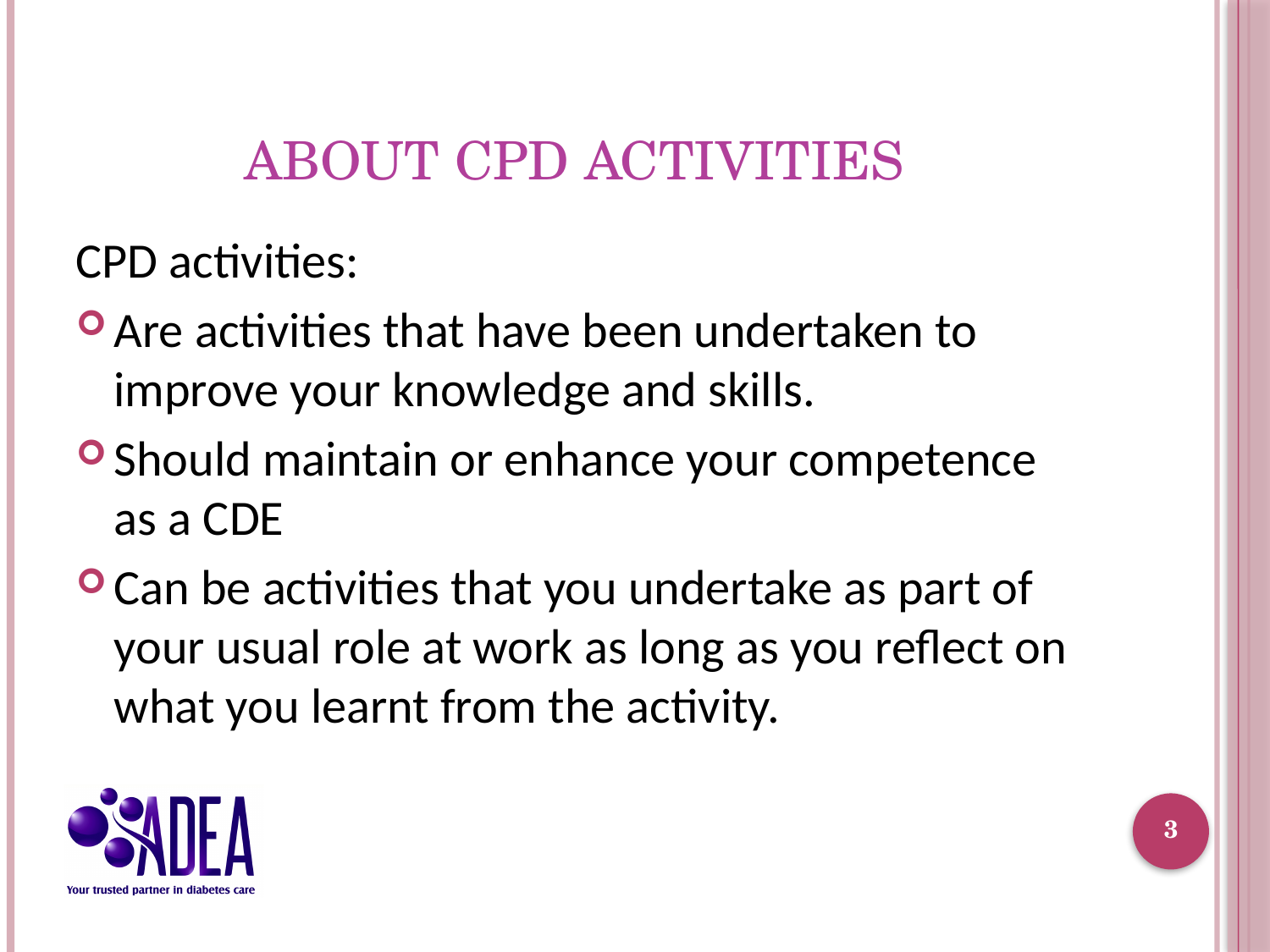

# About CPD Activities
CPD activities:
Are activities that have been undertaken to improve your knowledge and skills.
Should maintain or enhance your competence as a CDE
Can be activities that you undertake as part of your usual role at work as long as you reflect on what you learnt from the activity.

3